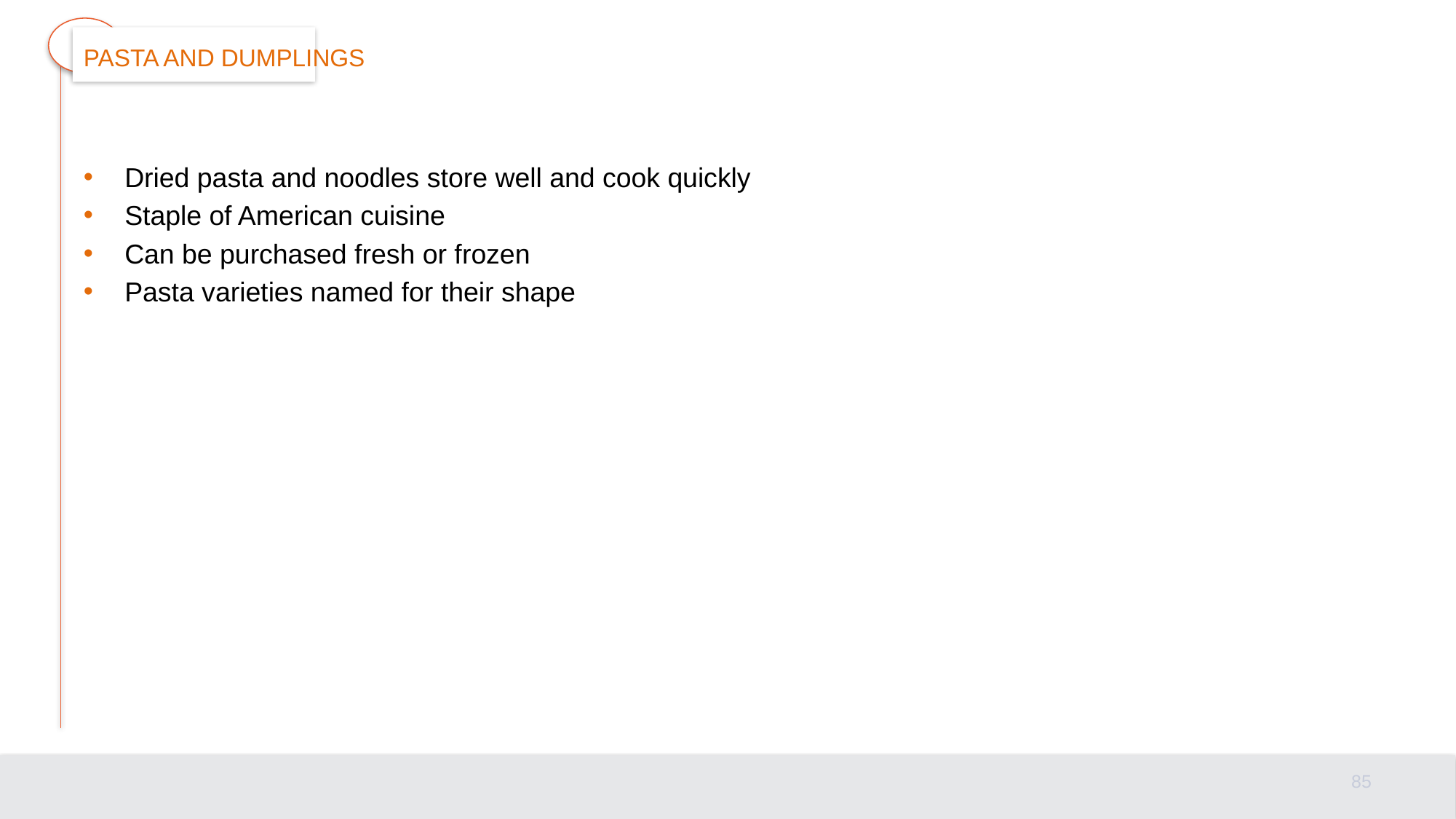

# Pasta and dumplings
Dried pasta and noodles store well and cook quickly
Staple of American cuisine
Can be purchased fresh or frozen
Pasta varieties named for their shape

85